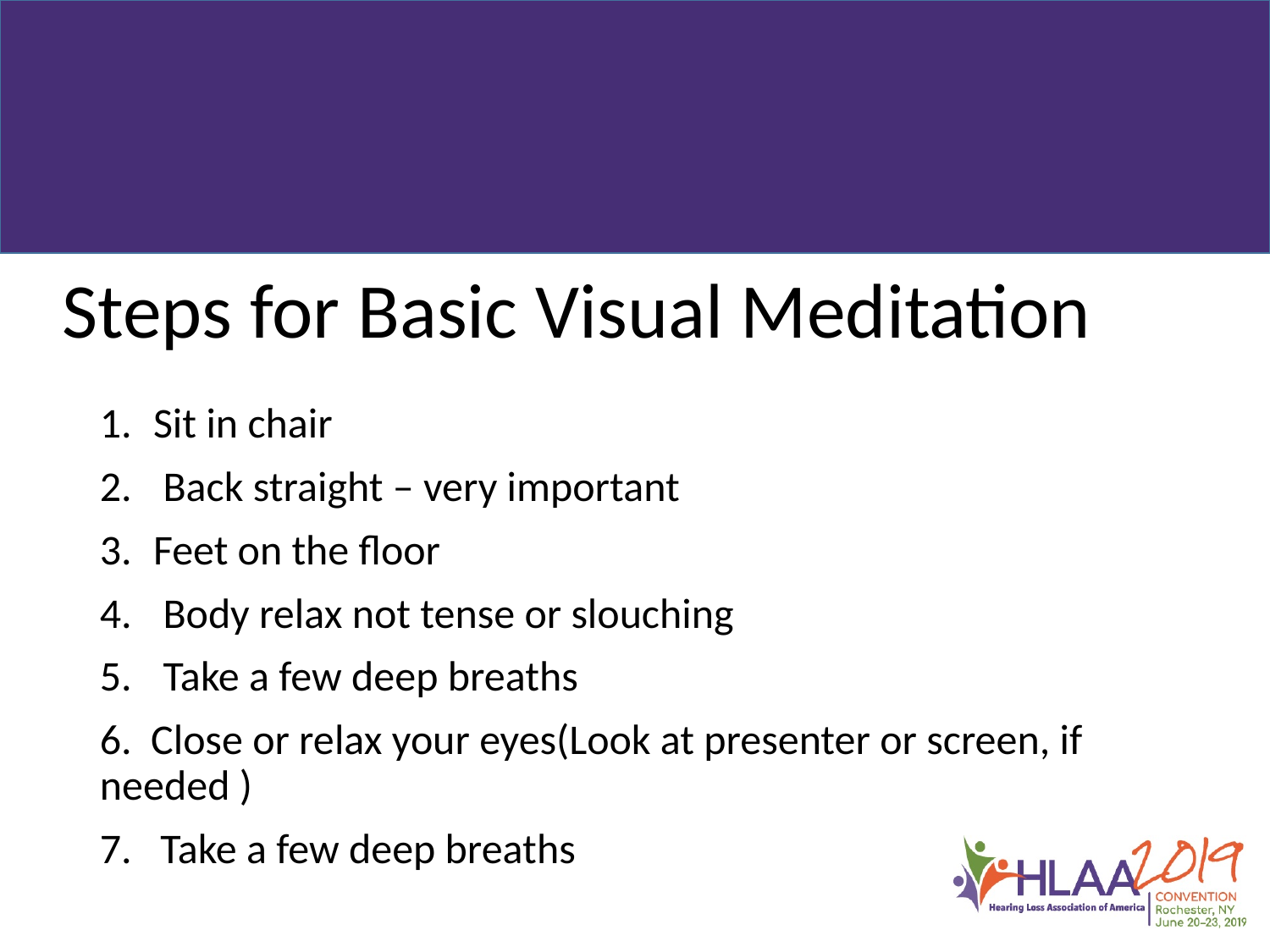

Steps for Basic Visual Meditation
Sit in chair
 Back straight – very important
Feet on the floor
 Body relax not tense or slouching
 Take a few deep breaths
6.  Close or relax your eyes(Look at presenter or screen, if needed )
7.   Take a few deep breaths